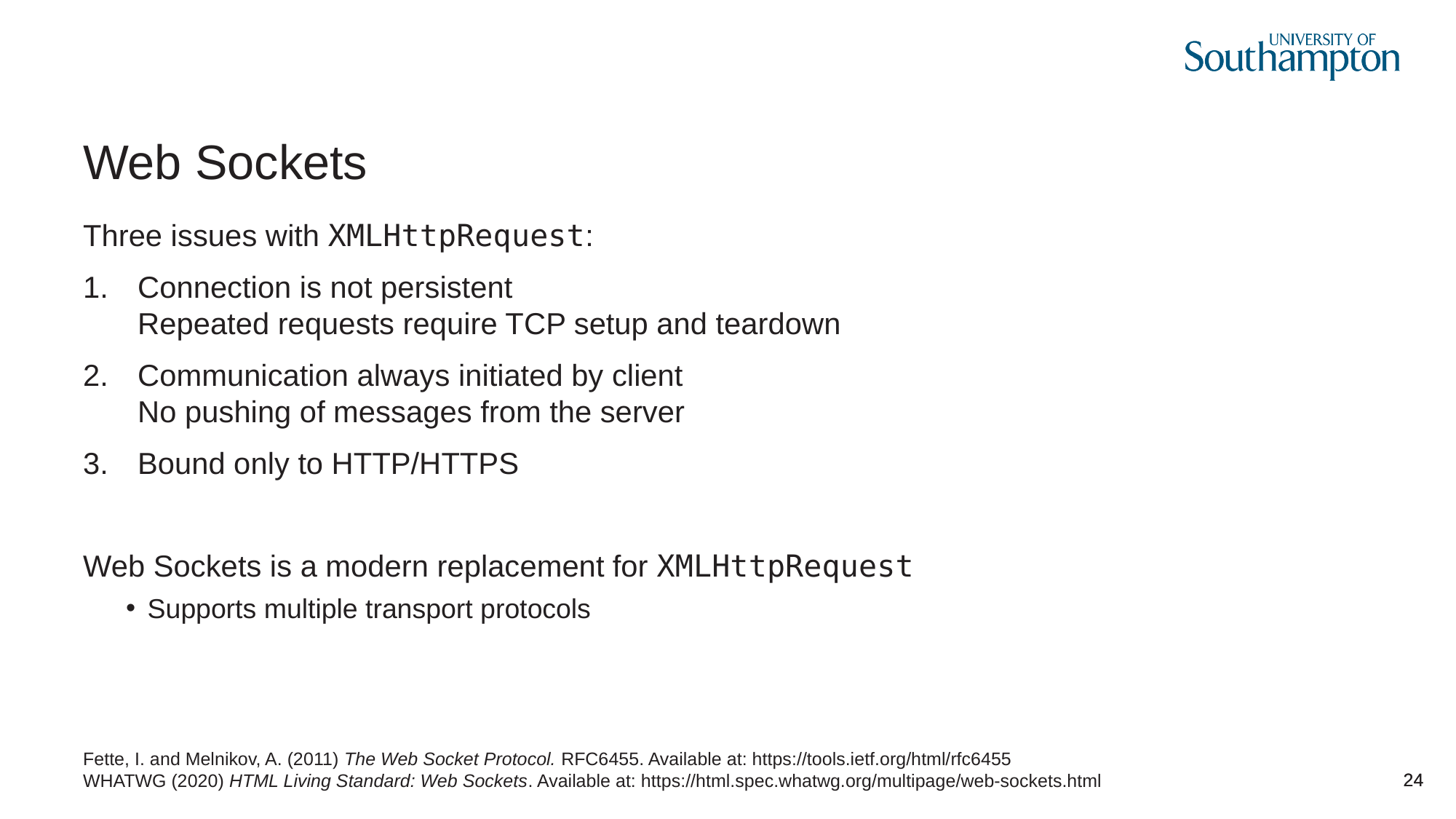

# Web Sockets
Three issues with XMLHttpRequest:
Connection is not persistent
Repeated requests require TCP setup and teardown
Communication always initiated by client
No pushing of messages from the server
Bound only to HTTP/HTTPS

Web Sockets is a modern replacement for XMLHttpRequest
Supports multiple transport protocols
Fette, I. and Melnikov, A. (2011) The Web Socket Protocol. RFC6455. Available at: https://tools.ietf.org/html/rfc6455
WHATWG (2020) HTML Living Standard: Web Sockets. Available at: https://html.spec.whatwg.org/multipage/web-sockets.html
24